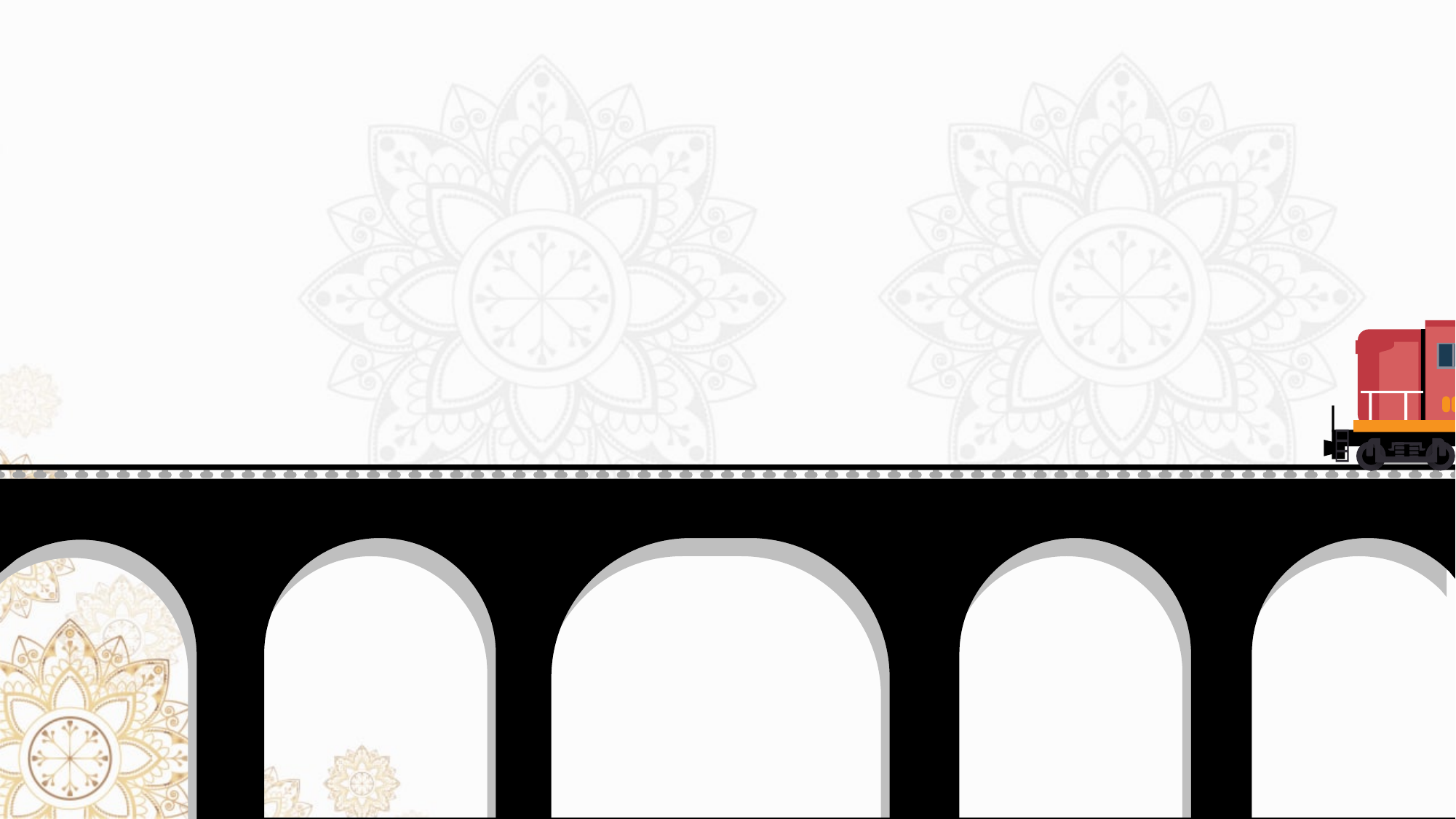

رحمة النبي محمد صلى الله عليه و سلم